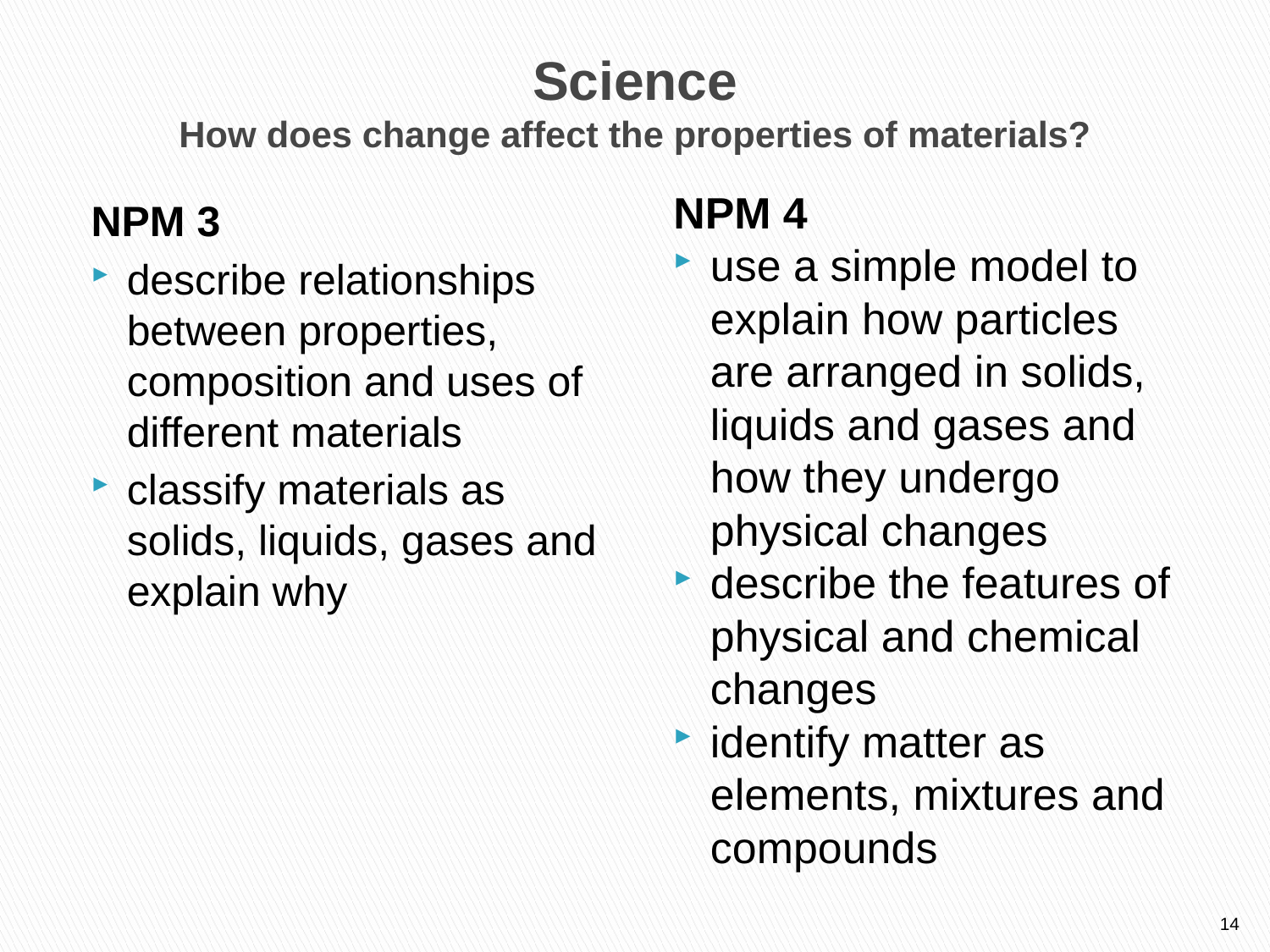

# Science How does change affect the properties of materials?
NPM 4
use a simple model to explain how particles are arranged in solids, liquids and gases and how they undergo physical changes
describe the features of physical and chemical changes
identify matter as elements, mixtures and compounds

NPM 3
describe relationships between properties, composition and uses of different materials
classify materials as solids, liquids, gases and explain why

14